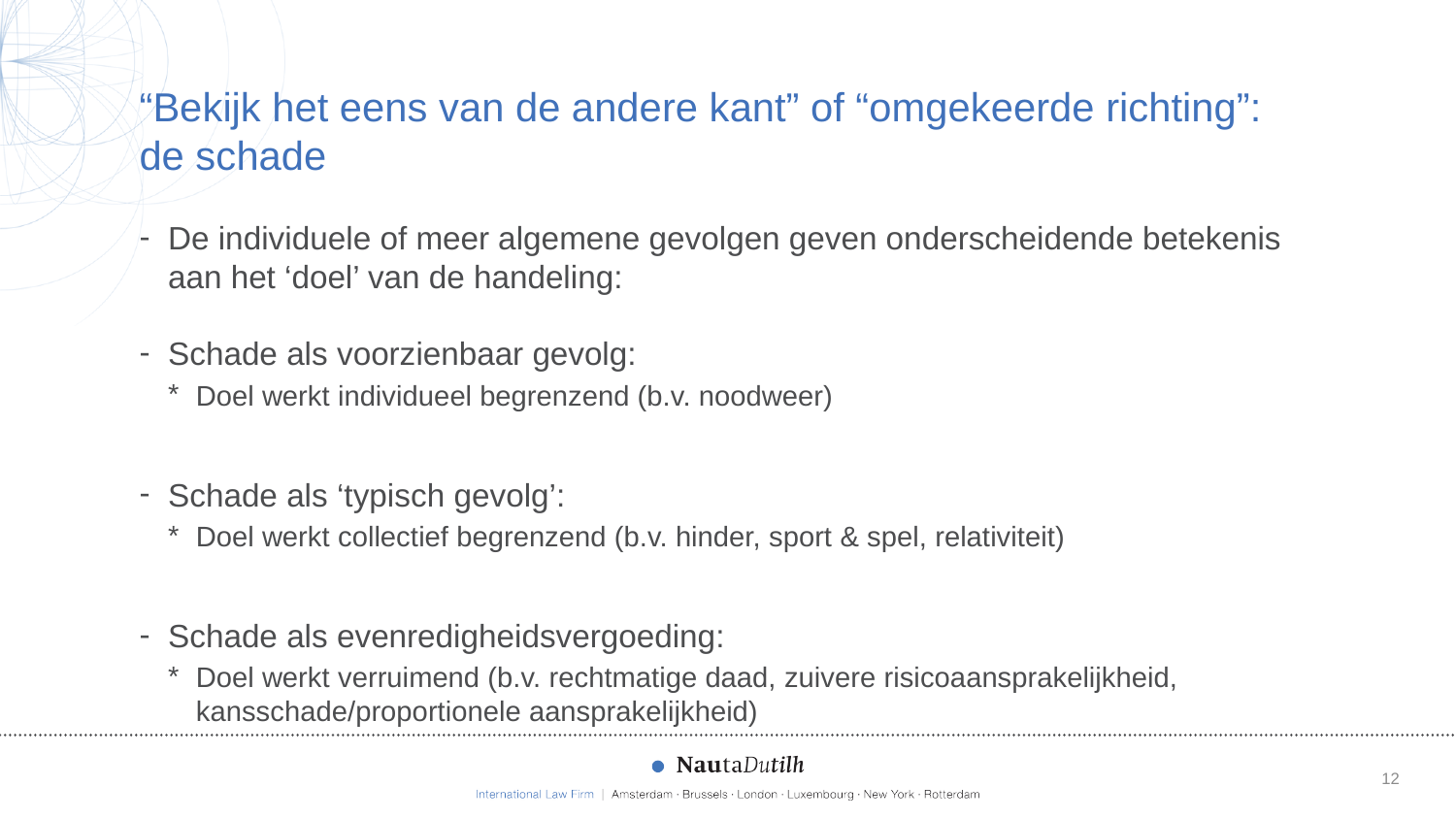

# “Bekijk het eens van de andere kant” of “omgekeerde richting”: de schade
De individuele of meer algemene gevolgen geven onderscheidende betekenis aan het ‘doel’ van de handeling:

Schade als voorzienbaar gevolg:
Doel werkt individueel begrenzend (b.v. noodweer)

Schade als ‘typisch gevolg’:
Doel werkt collectief begrenzend (b.v. hinder, sport & spel, relativiteit)

Schade als evenredigheidsvergoeding:
Doel werkt verruimend (b.v. rechtmatige daad, zuivere risicoaansprakelijkheid, kansschade/proportionele aansprakelijkheid)

12